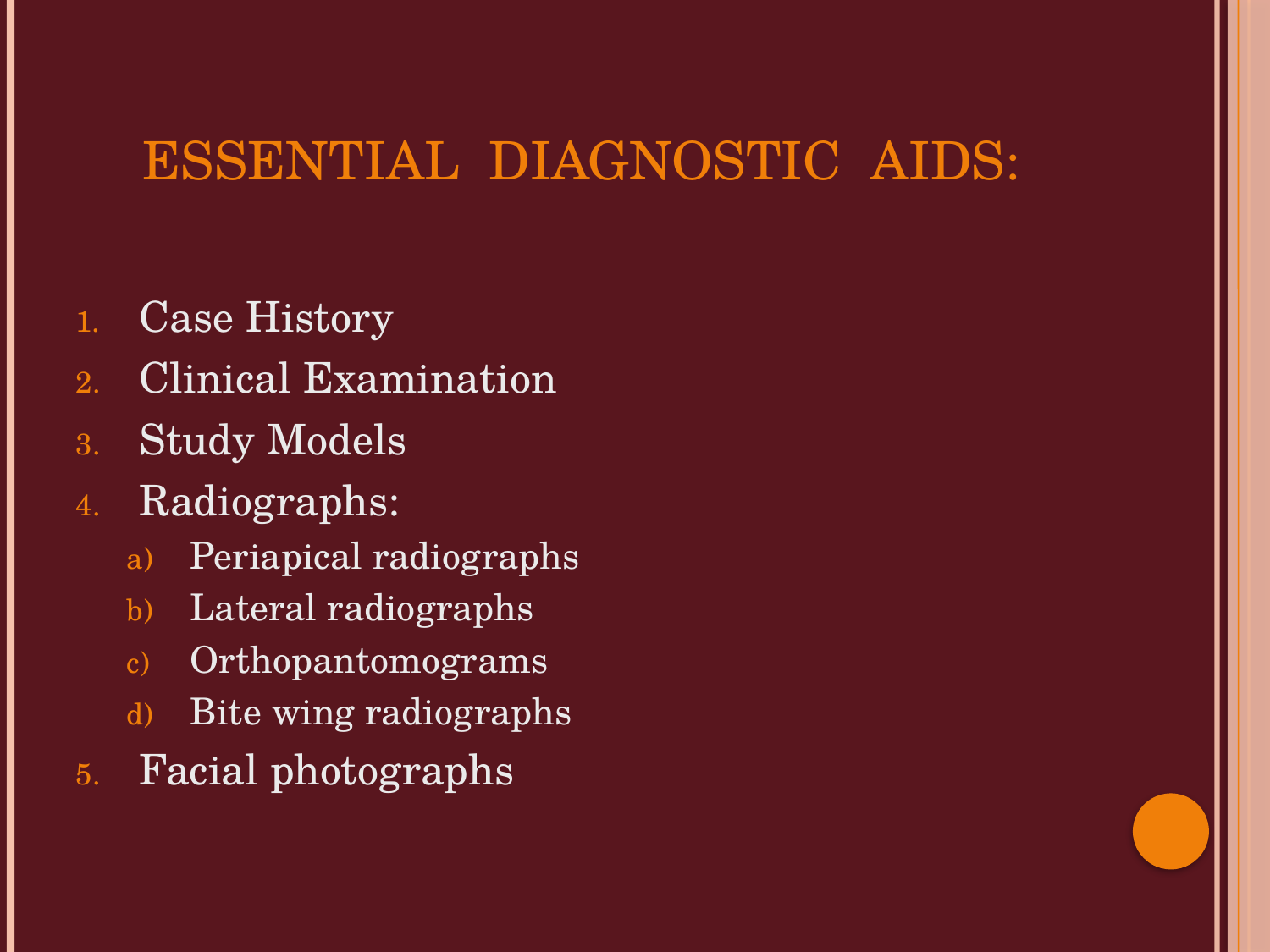

# ESSENTIAL  DIAGNOSTIC  AIDS:

Case History
Clinical Examination
Study Models
Radiographs:
Periapical radiographs
Lateral radiographs
Orthopantomograms
Bite wing radiographs
Facial photographs